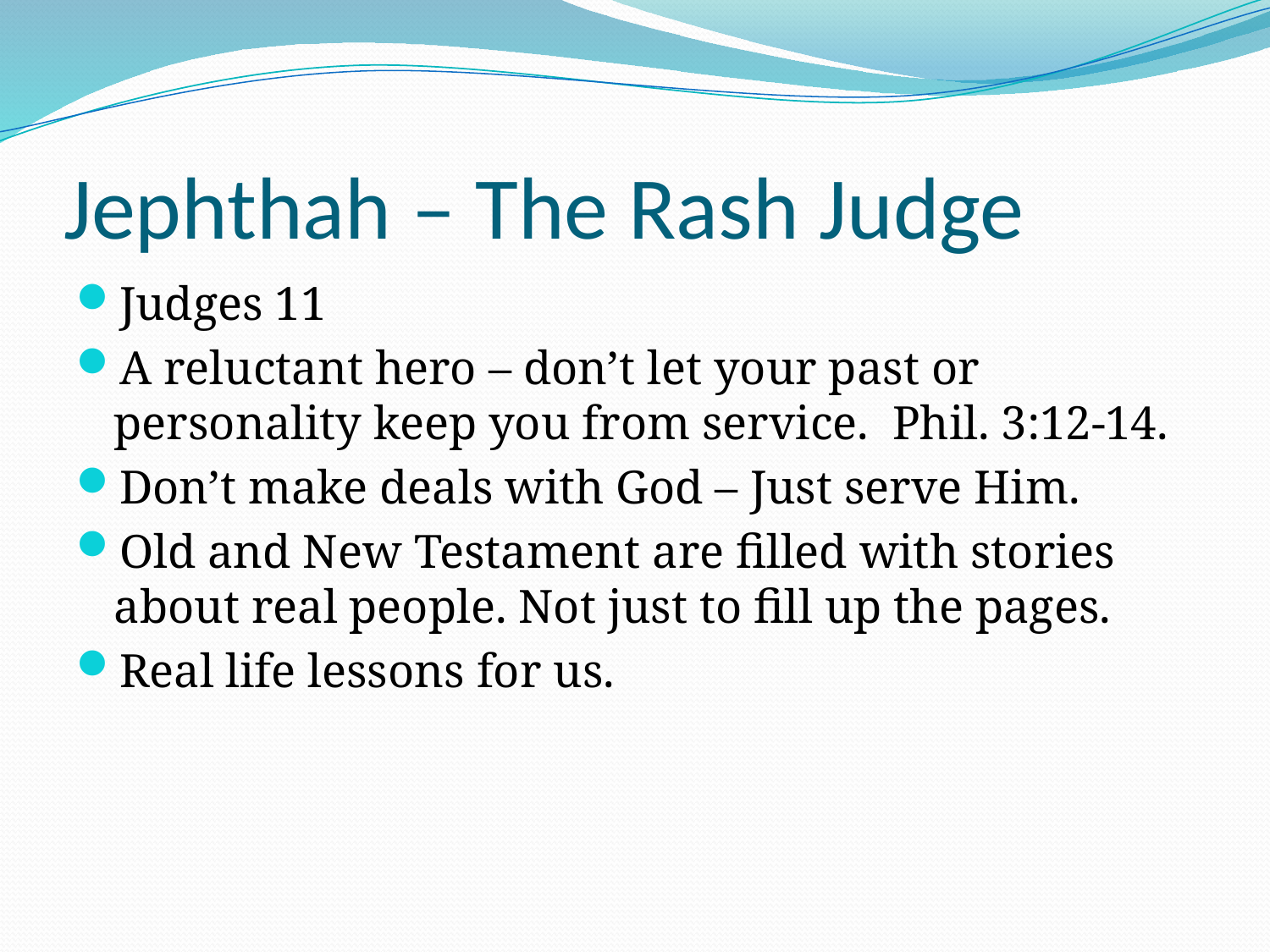

# Jephthah – The Rash Judge
Judges 11
A reluctant hero – don’t let your past or personality keep you from service.  Phil. 3:12-14.
Don’t make deals with God – Just serve Him.
Old and New Testament are filled with stories about real people. Not just to fill up the pages.
Real life lessons for us.